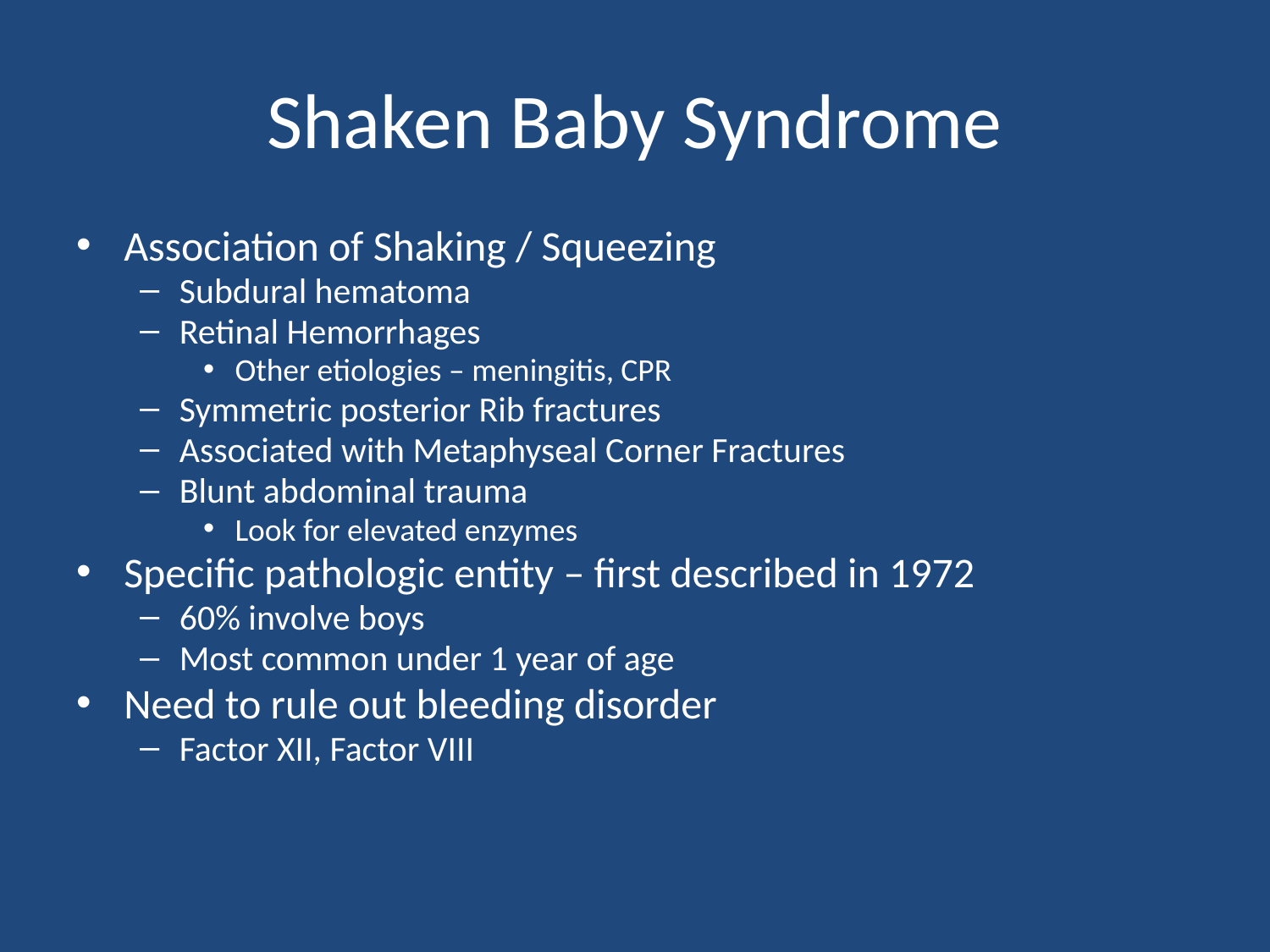

# Shaken Baby Syndrome
Association of Shaking / Squeezing
Subdural hematoma
Retinal Hemorrhages
Other etiologies – meningitis, CPR
Symmetric posterior Rib fractures
Associated with Metaphyseal Corner Fractures
Blunt abdominal trauma
Look for elevated enzymes
Specific pathologic entity – first described in 1972
60% involve boys
Most common under 1 year of age
Need to rule out bleeding disorder
Factor XII, Factor VIII